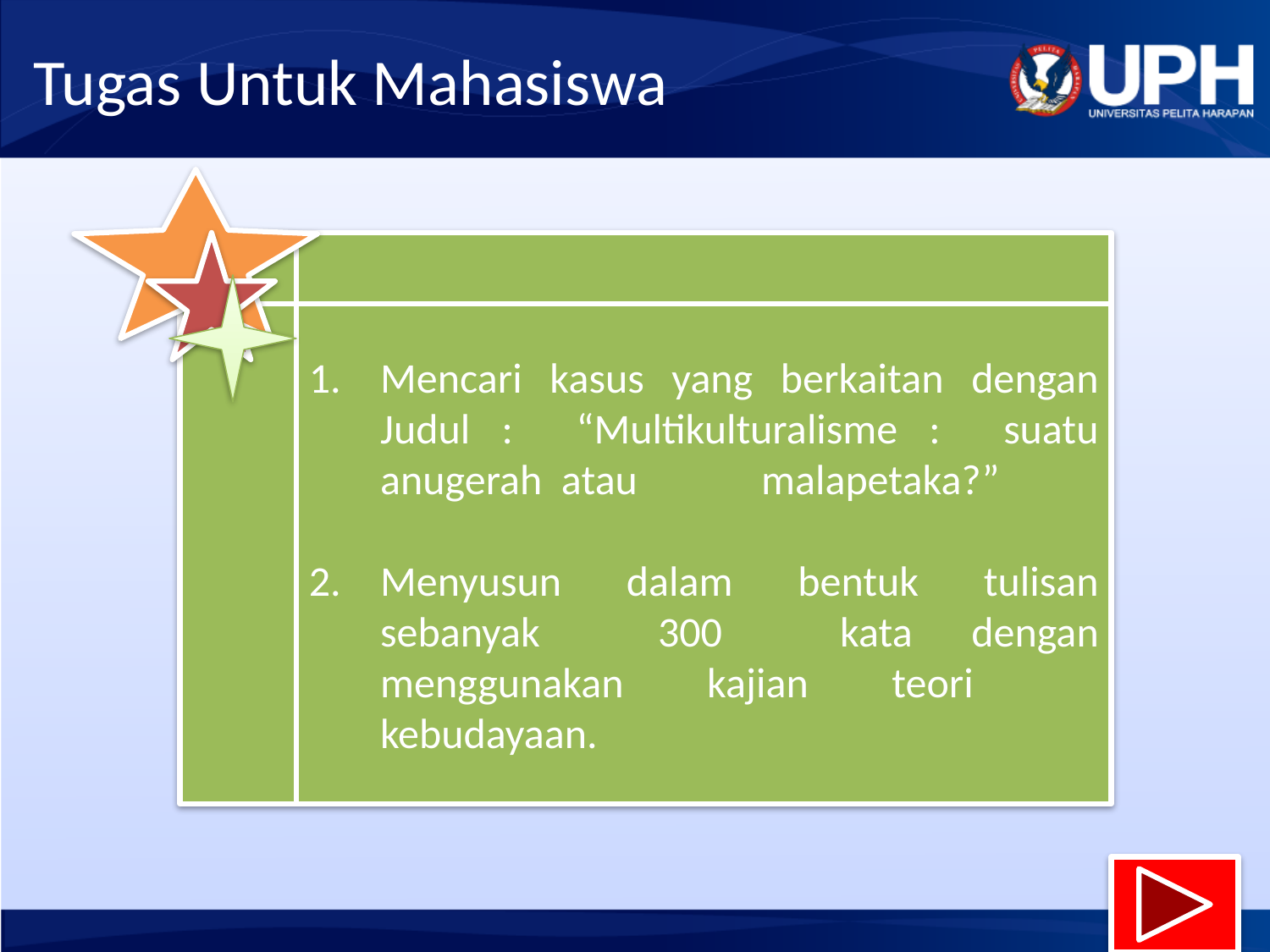

# Tugas Untuk Mahasiswa

Mencari kasus yang berkaitan dengan Judul :  “Multikulturalisme :  suatu anugerah  atau 	malapetaka?”

Menyusun dalam bentuk tulisan sebanyak  300  kata dengan menggunakan  kajian  teori    kebudayaan.